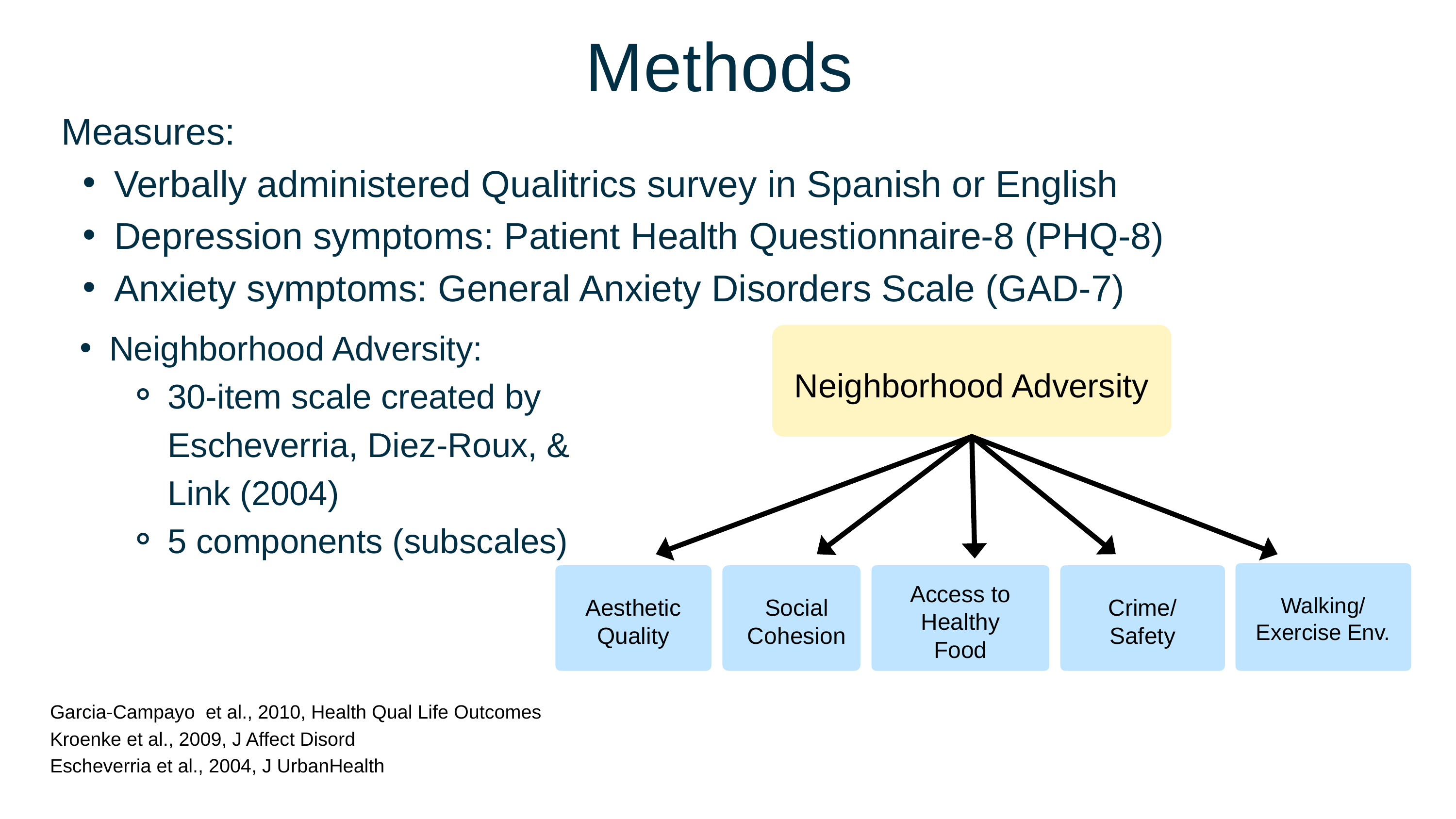

Methods
 Measures:
Verbally administered Qualitrics survey in Spanish or English
Depression symptoms: Patient Health Questionnaire-8 (PHQ-8)
Anxiety symptoms: General Anxiety Disorders Scale (GAD-7)

Neighborhood Adversity

Walking/
Exercise Env.

Aesthetic Quality

Social Cohesion

Access to Healthy Food

Crime/ Safety
Neighborhood Adversity:
30-item scale created by Escheverria, Diez-Roux, & Link (2004)
5 components (subscales)
Garcia-Campayo  et al., 2010, Health Qual Life Outcomes
Kroenke et al., 2009, J Affect Disord
Escheverria et al., 2004, J UrbanHealth